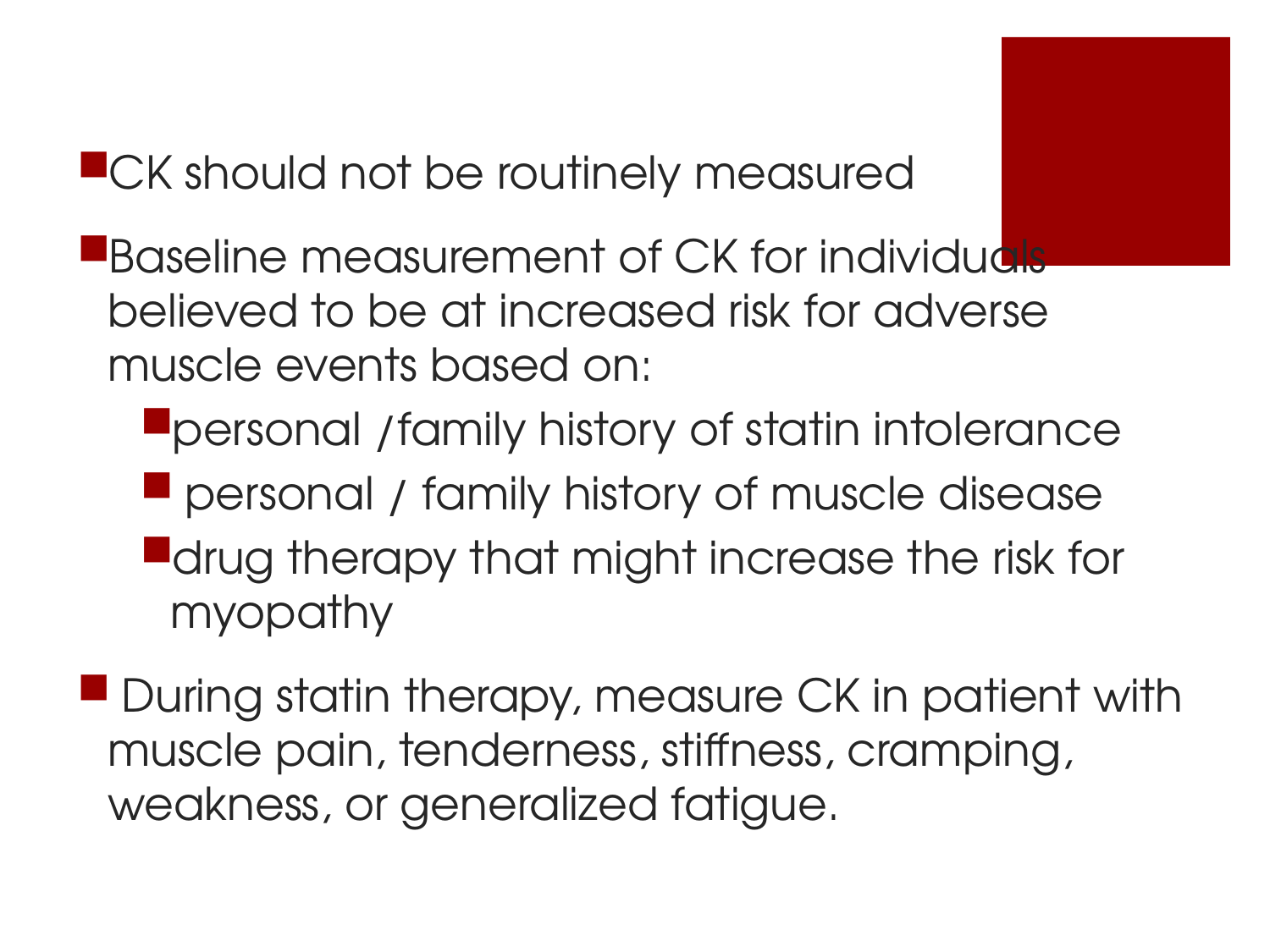

#
CK should not be routinely measured
Baseline measurement of CK for individuals believed to be at increased risk for adverse muscle events based on:
personal /family history of statin intolerance
 personal / family history of muscle disease
drug therapy that might increase the risk for myopathy
 During statin therapy, measure CK in patient with muscle pain, tenderness, stiffness, cramping, weakness, or generalized fatigue.